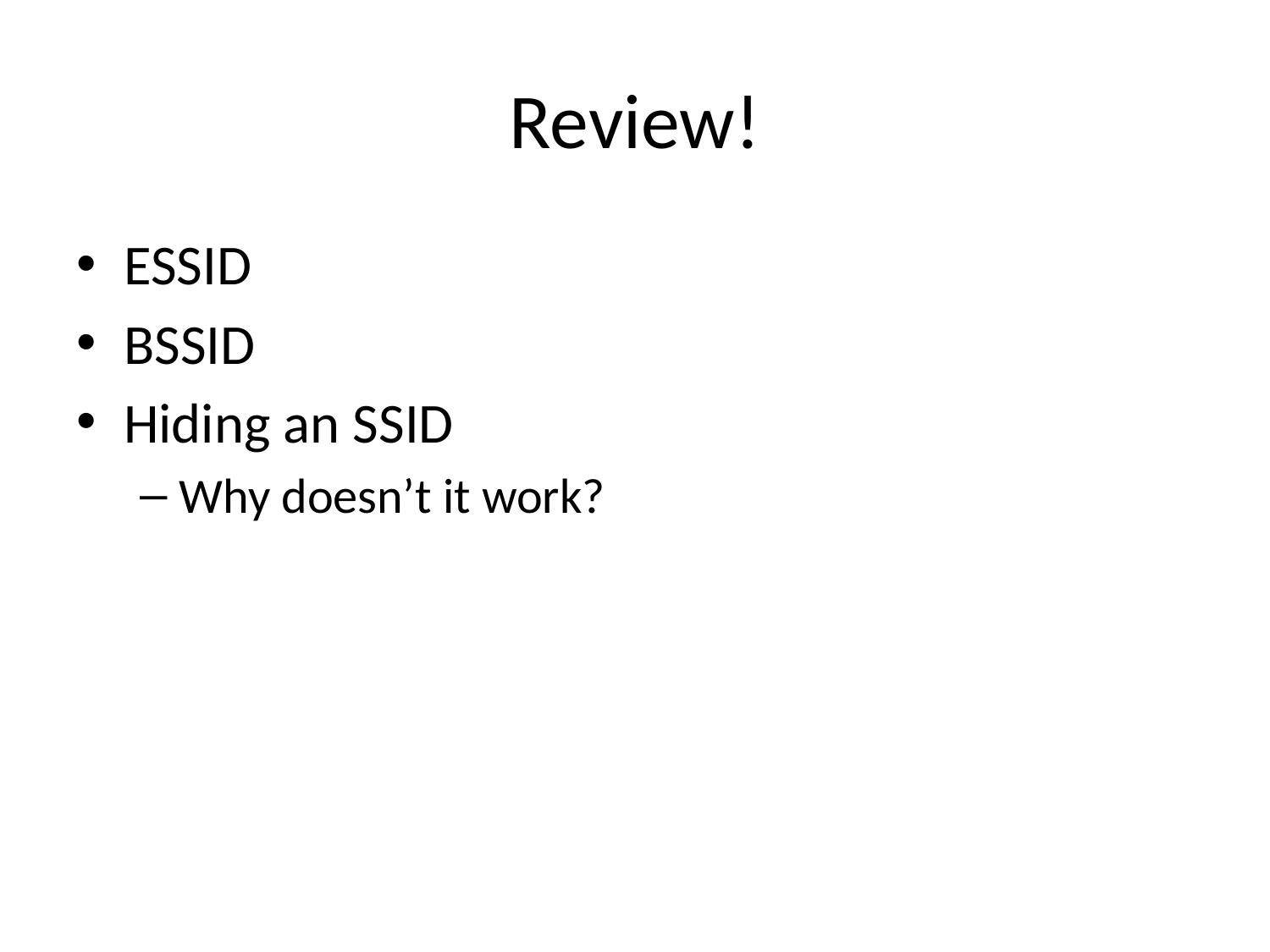

# Review!
ESSID
BSSID
Hiding an SSID
Why doesn’t it work?